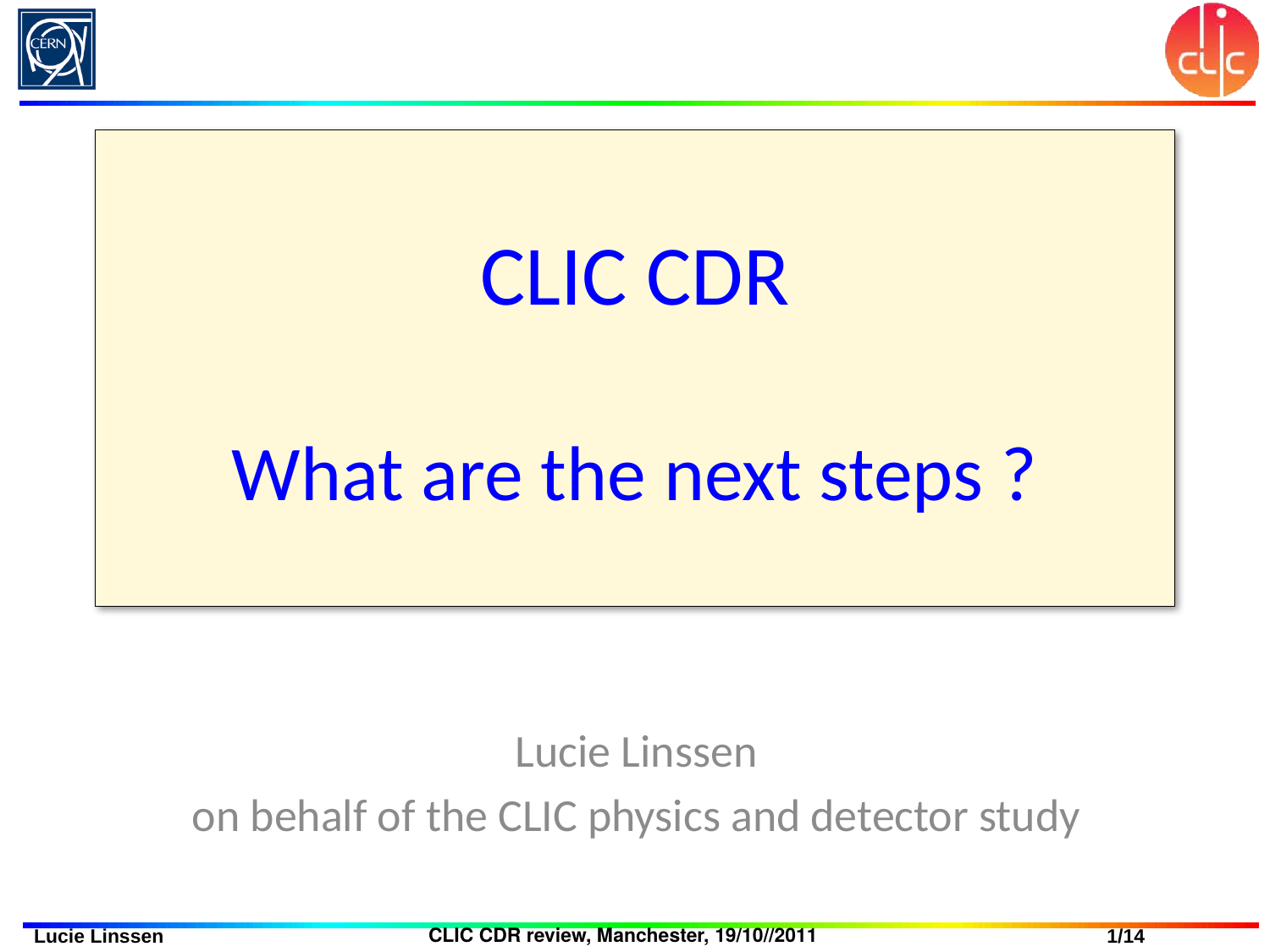

# CLIC CDR What are the next steps ?

Lucie Linssen
on behalf of the CLIC physics and detector study